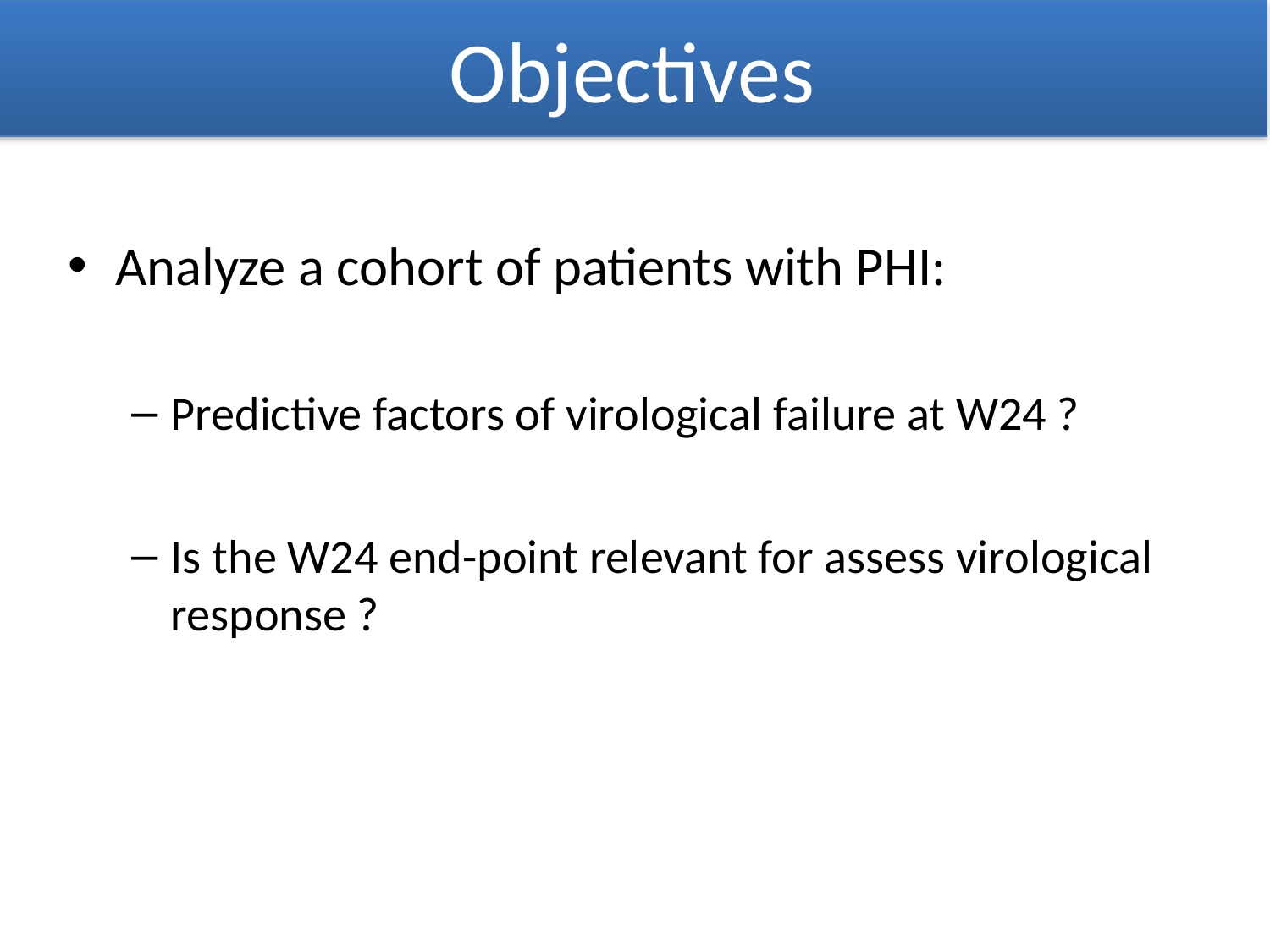

# Objectives

Analyze a cohort of patients with PHI:

Predictive factors of virological failure at W24 ?

Is the W24 end-point relevant for assess virological response ?